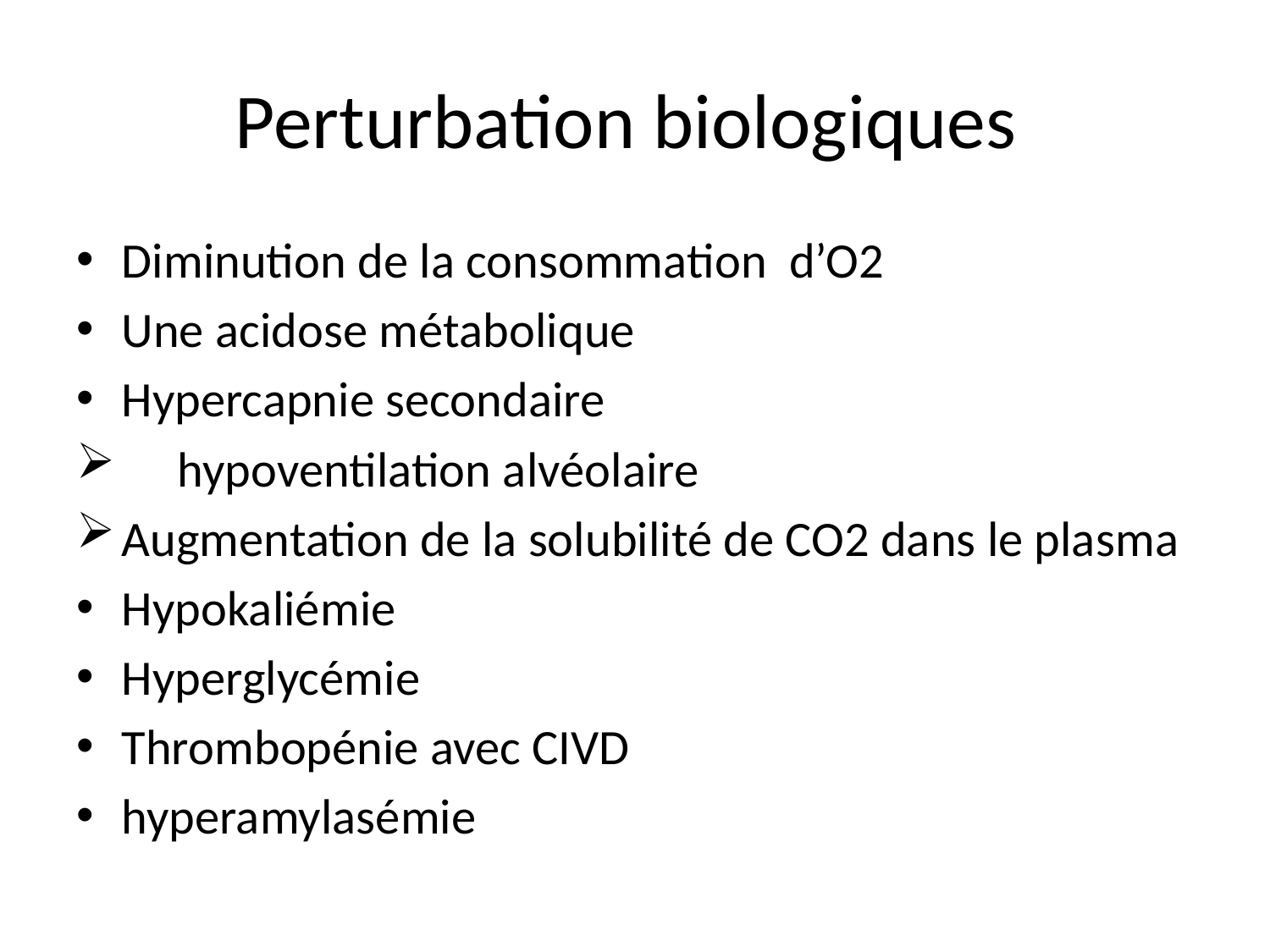

# Perturbation biologiques
Diminution de la consommation  d’O2
Une acidose métabolique
Hypercapnie secondaire
     hypoventilation alvéolaire
Augmentation de la solubilité de CO2 dans le plasma
Hypokaliémie
Hyperglycémie
Thrombopénie avec CIVD
hyperamylasémie